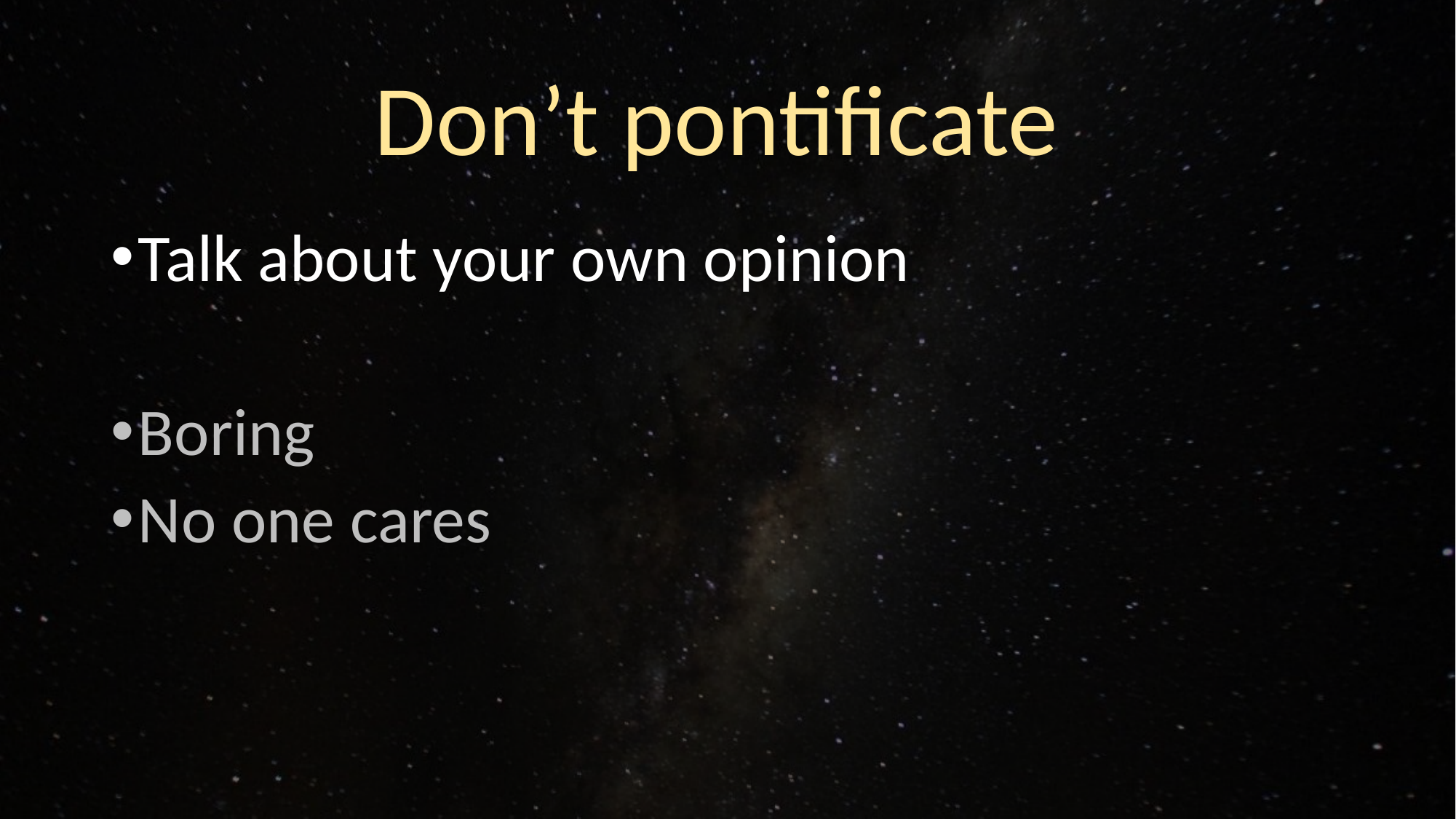

# Don’t pontificate
Talk about your own opinion

Boring
No one cares